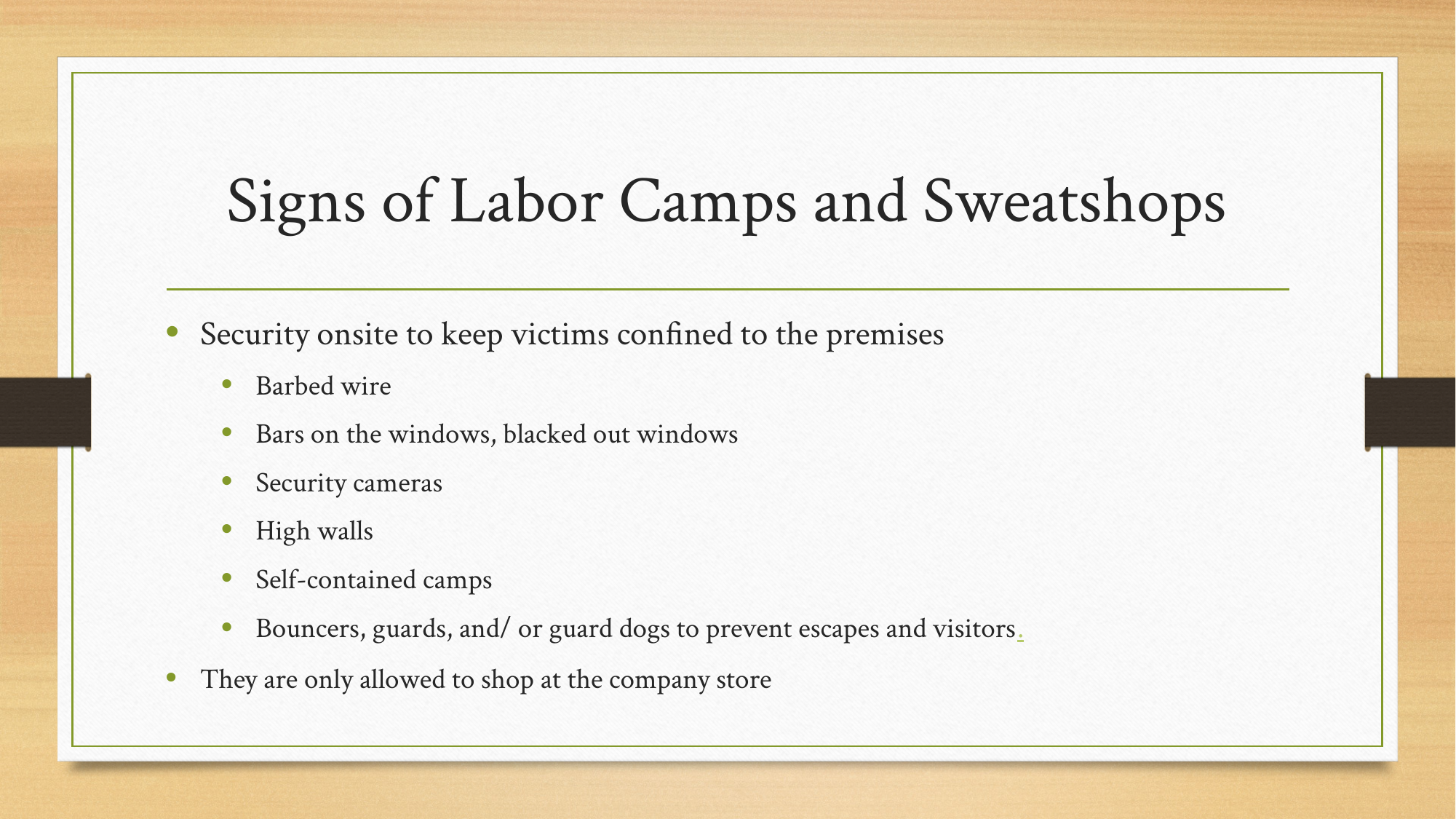

# Signs of Labor Camps and Sweatshops
Security onsite to keep victims confined to the premises
Barbed wire
Bars on the windows, blacked out windows
Security cameras
High walls
Self-contained camps
Bouncers, guards, and/ or guard dogs to prevent escapes and visitors.
They are only allowed to shop at the company store